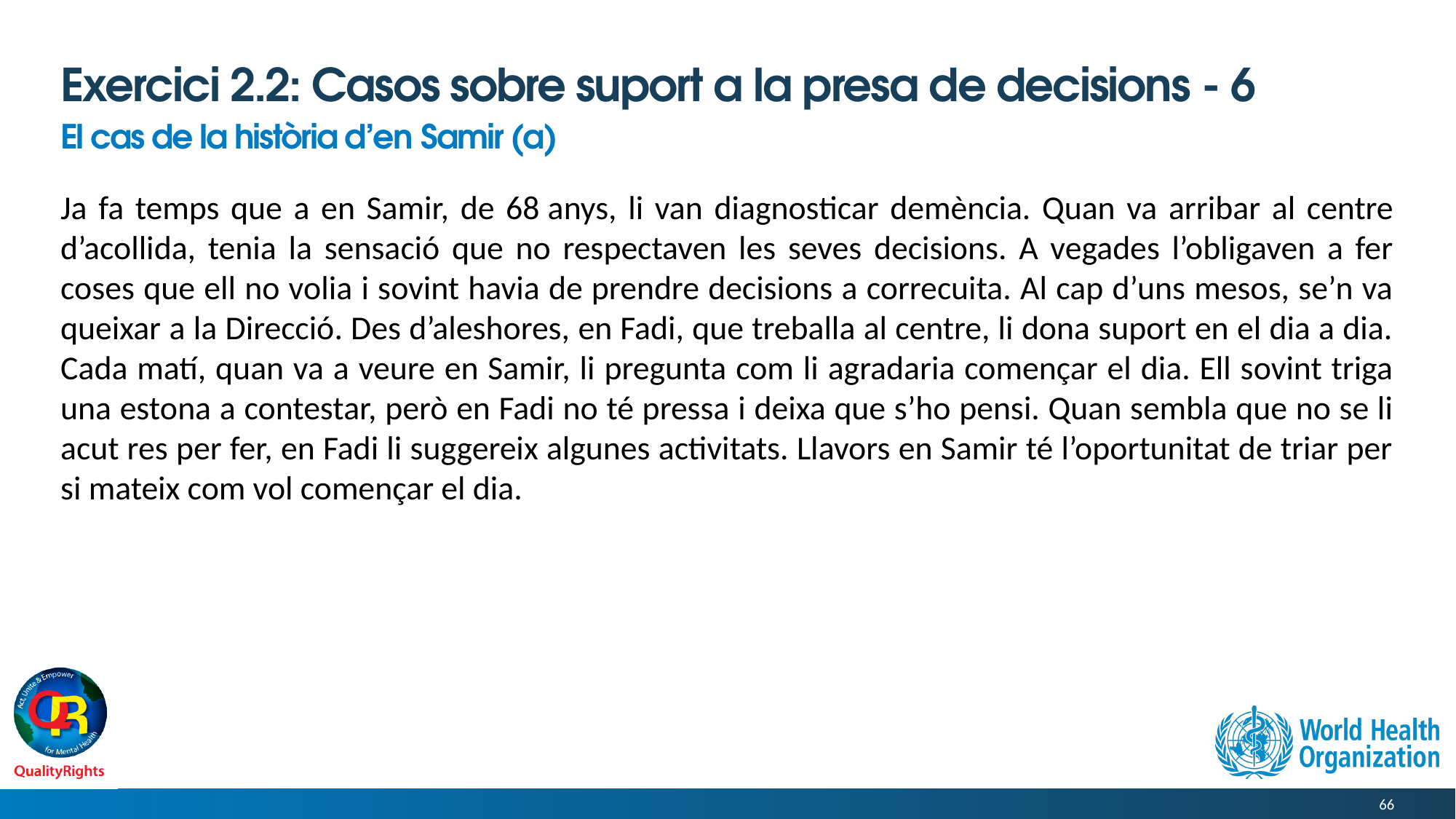

# Exercici 2.2: Casos sobre suport a la presa de decisions - 6
El cas de la història d’en Samir (a)
Ja fa temps que a en Samir, de 68 anys, li van diagnosticar demència. Quan va arribar al centre d’acollida, tenia la sensació que no respectaven les seves decisions. A vegades l’obligaven a fer coses que ell no volia i sovint havia de prendre decisions a correcuita. Al cap d’uns mesos, se’n va queixar a la Direcció. Des d’aleshores, en Fadi, que treballa al centre, li dona suport en el dia a dia. Cada matí, quan va a veure en Samir, li pregunta com li agradaria començar el dia. Ell sovint triga una estona a contestar, però en Fadi no té pressa i deixa que s’ho pensi. Quan sembla que no se li acut res per fer, en Fadi li suggereix algunes activitats. Llavors en Samir té l’oportunitat de triar per si mateix com vol començar el dia.

66